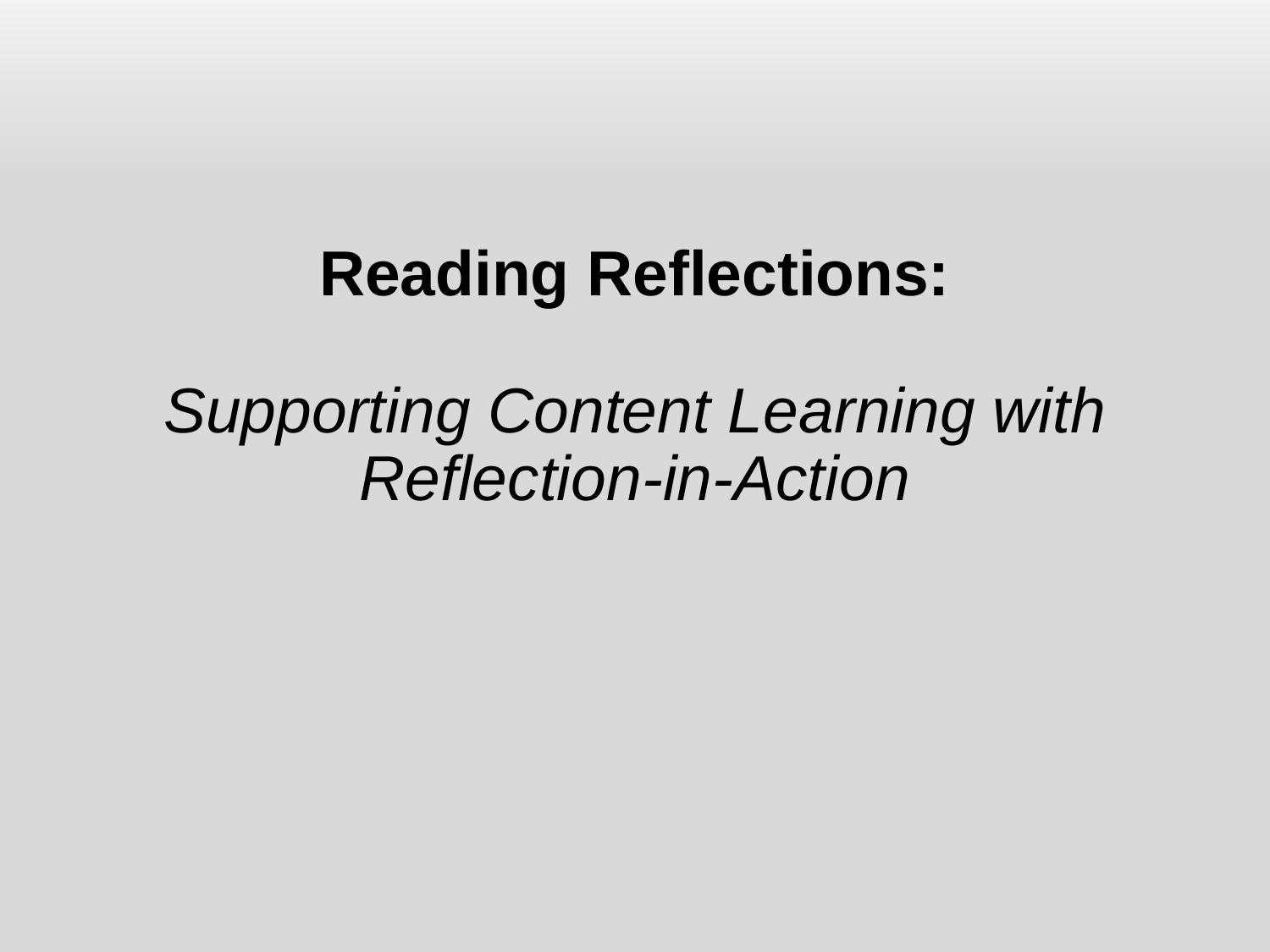

Reading Reflections:

Supporting Content Learning with Reflection-in-Action